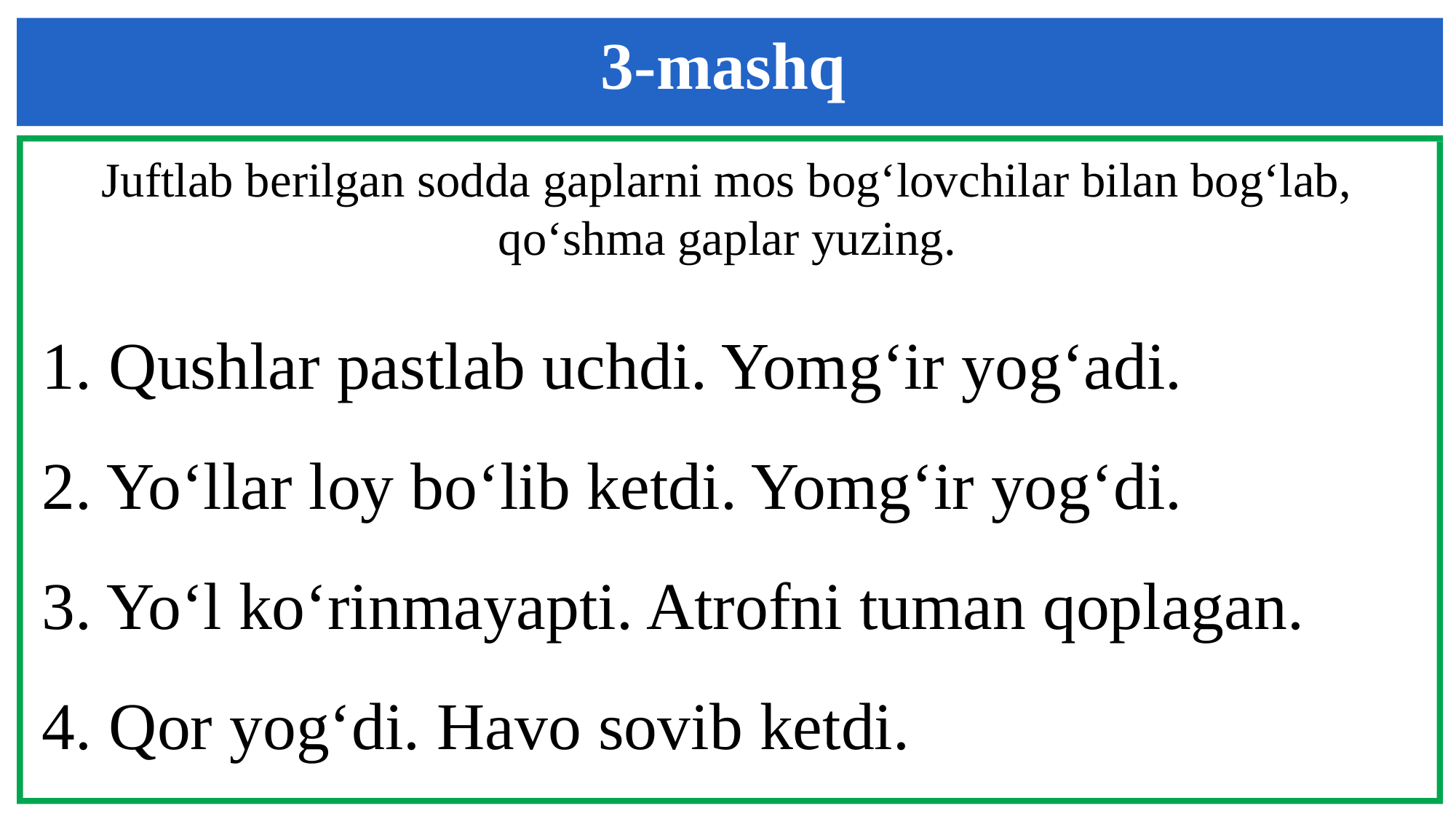

3-mashq
Juftlab berilgan sodda gaplarni mos bog‘lovchilar bilan bog‘lab, qo‘shma gaplar yuzing.
1. Qushlar pastlab uchdi. Yomg‘ir yog‘adi.
2. Yo‘llar loy bo‘lib ketdi. Yomg‘ir yog‘di.
3. Yo‘l ko‘rinmayapti. Atrofni tuman qoplagan.
4. Qor yog‘di. Havo sovib ketdi.